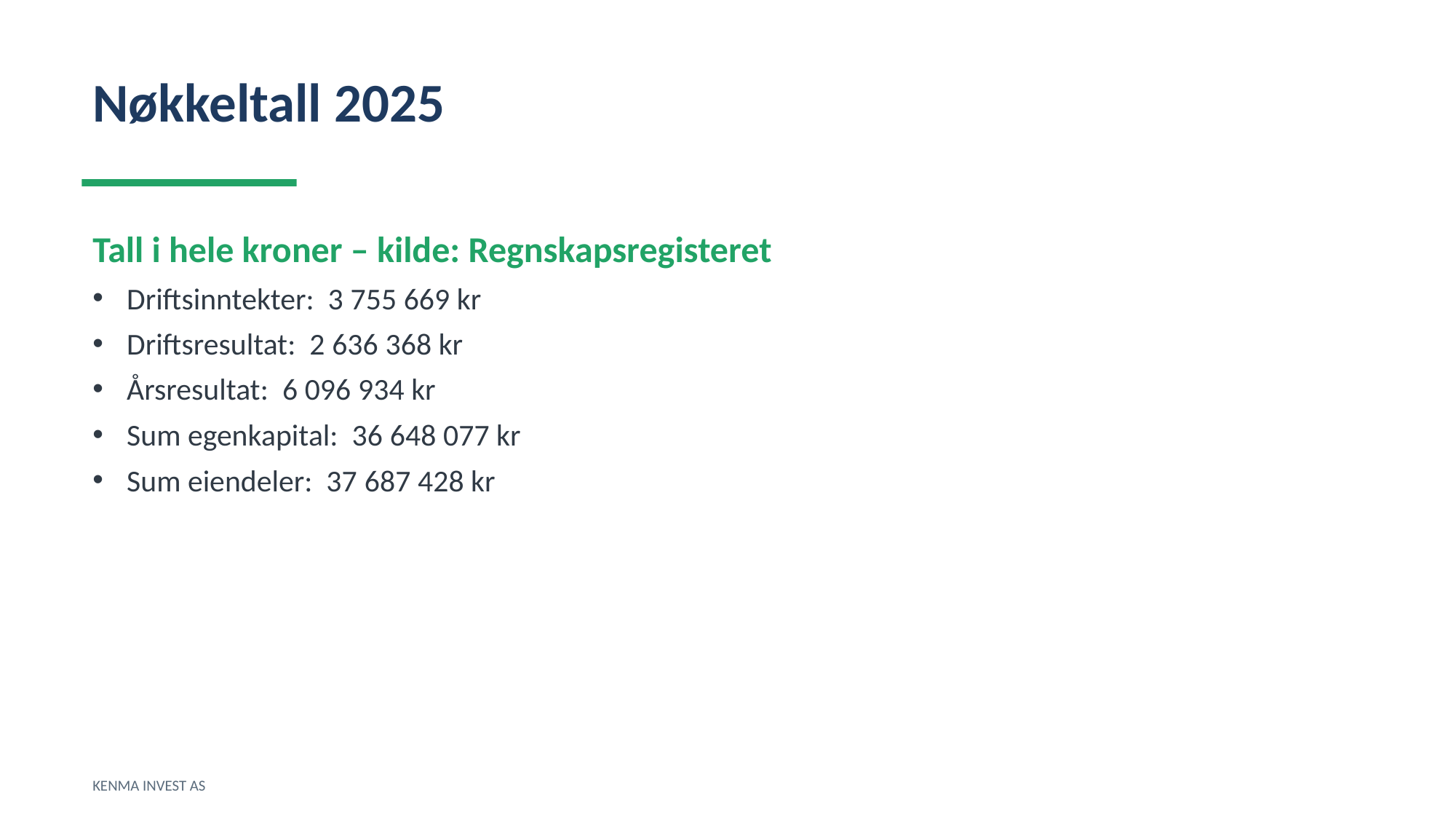

Nøkkeltall 2025

Tall i hele kroner – kilde: Regnskapsregisteret
Driftsinntekter:  3 755 669 kr
Driftsresultat:  2 636 368 kr
Årsresultat:  6 096 934 kr
Sum egenkapital:  36 648 077 kr
Sum eiendeler:  37 687 428 kr
KENMA INVEST AS